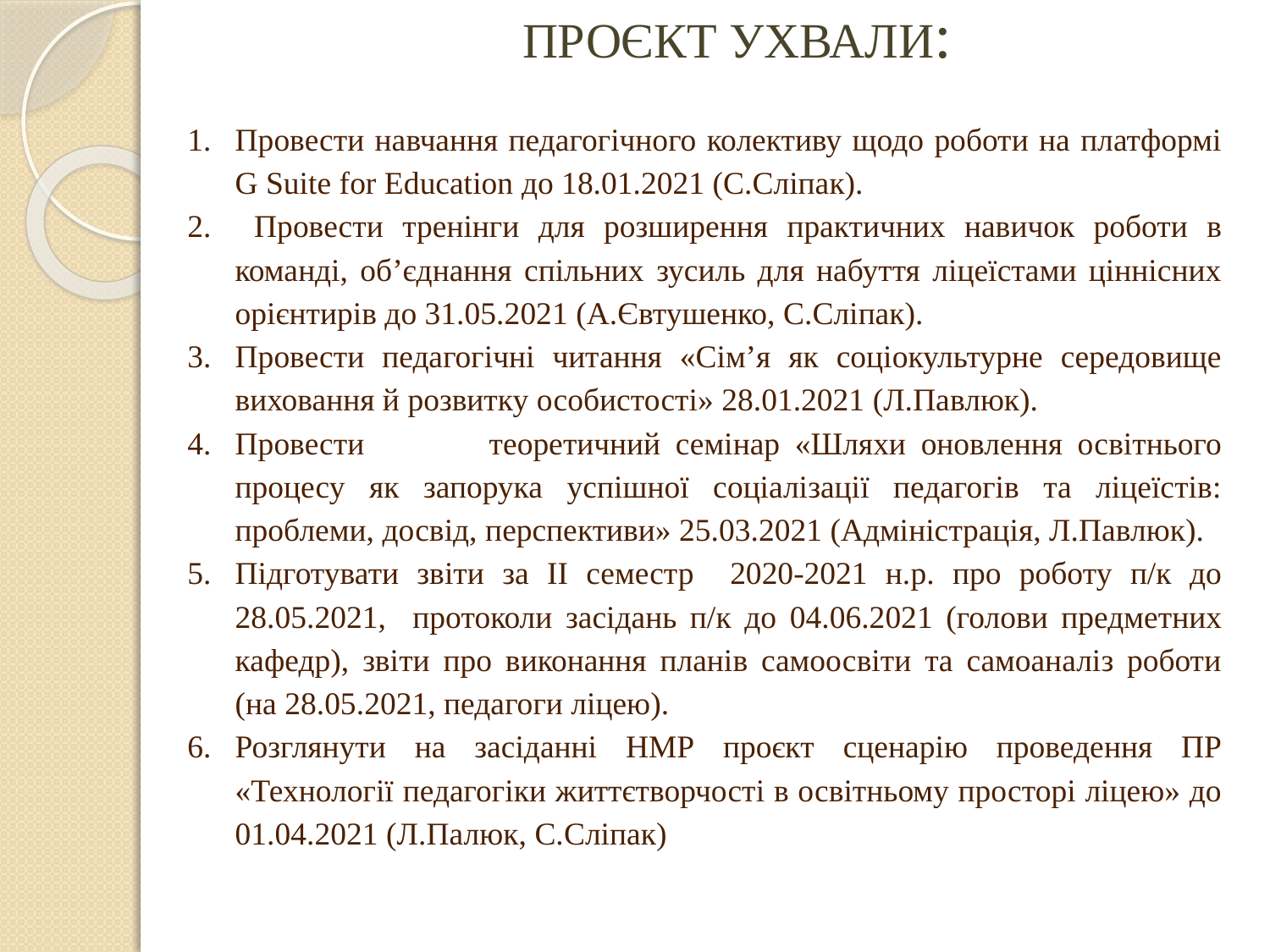

ПРОЄКТ УХВАЛИ:

Провести навчання педагогічного колективу щодо роботи на платформі G Suite for Education до 18.01.2021 (С.Сліпак).
 Провести тренінги для розширення практичних навичок роботи в команді, об’єднання спільних зусиль для набуття ліцеїстами ціннісних орієнтирів до 31.05.2021 (А.Євтушенко, С.Сліпак).
Провести педагогічні читання «Сім’я як соціокультурне середовище виховання й розвитку особистості» 28.01.2021 (Л.Павлюк).
Провести	теоретичний семінар «Шляхи оновлення освітнього процесу як запорука успішної соціалізації педагогів та ліцеїстів: проблеми, досвід, перспективи» 25.03.2021 (Адміністрація, Л.Павлюк).
Підготувати звіти за ІІ семестр  2020-2021 н.р. про роботу п/к до 28.05.2021,  протоколи засідань п/к до 04.06.2021 (голови предметних кафедр), звіти про виконання планів самоосвіти та самоаналіз роботи (на 28.05.2021, педагоги ліцею).
Розглянути на засіданні НМР проєкт сценарію проведення ПР «Технології педагогіки життєтворчості в освітньому просторі ліцею» до 01.04.2021 (Л.Палюк, С.Сліпак)